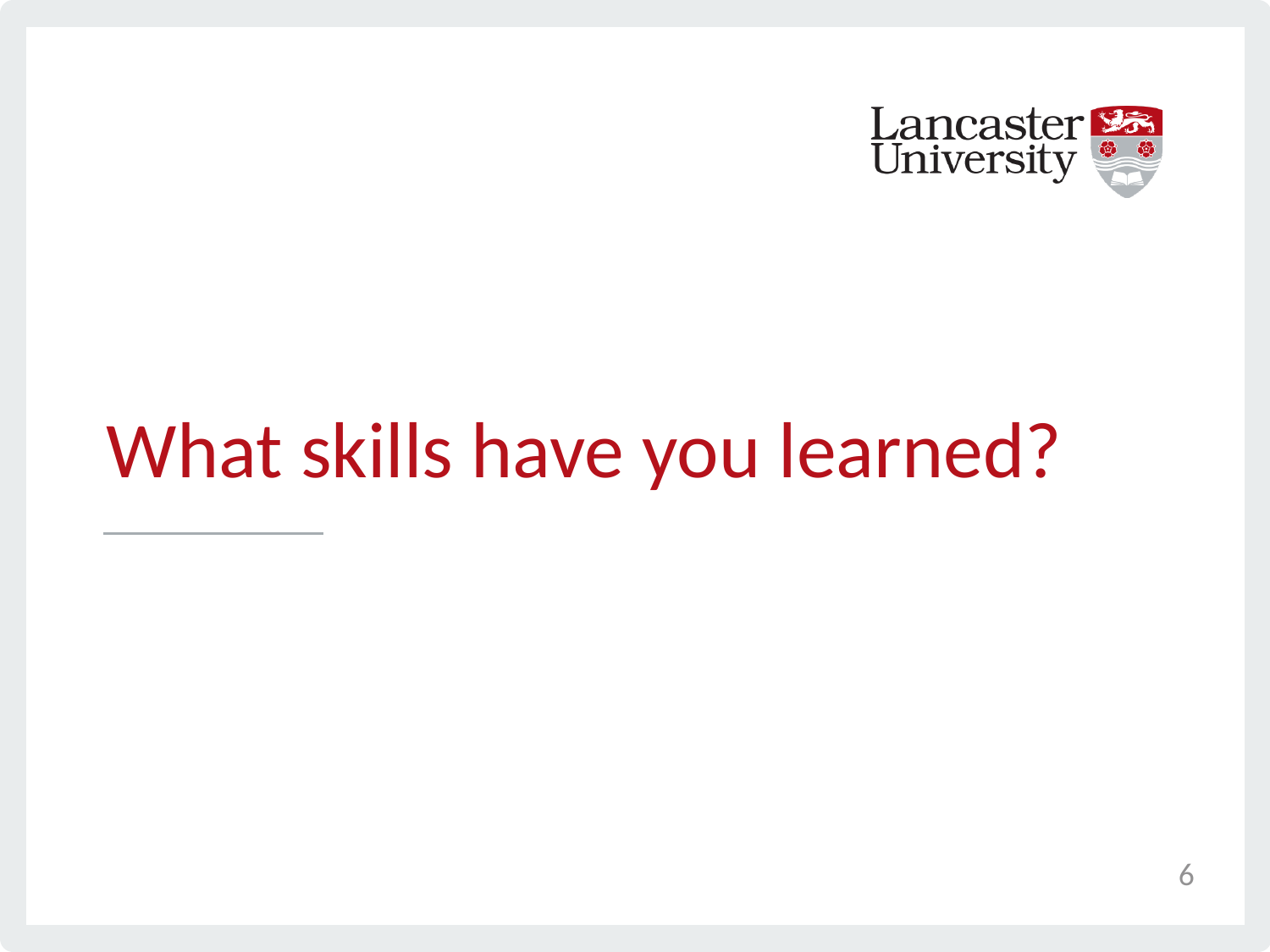

# What skills have you learned?
6